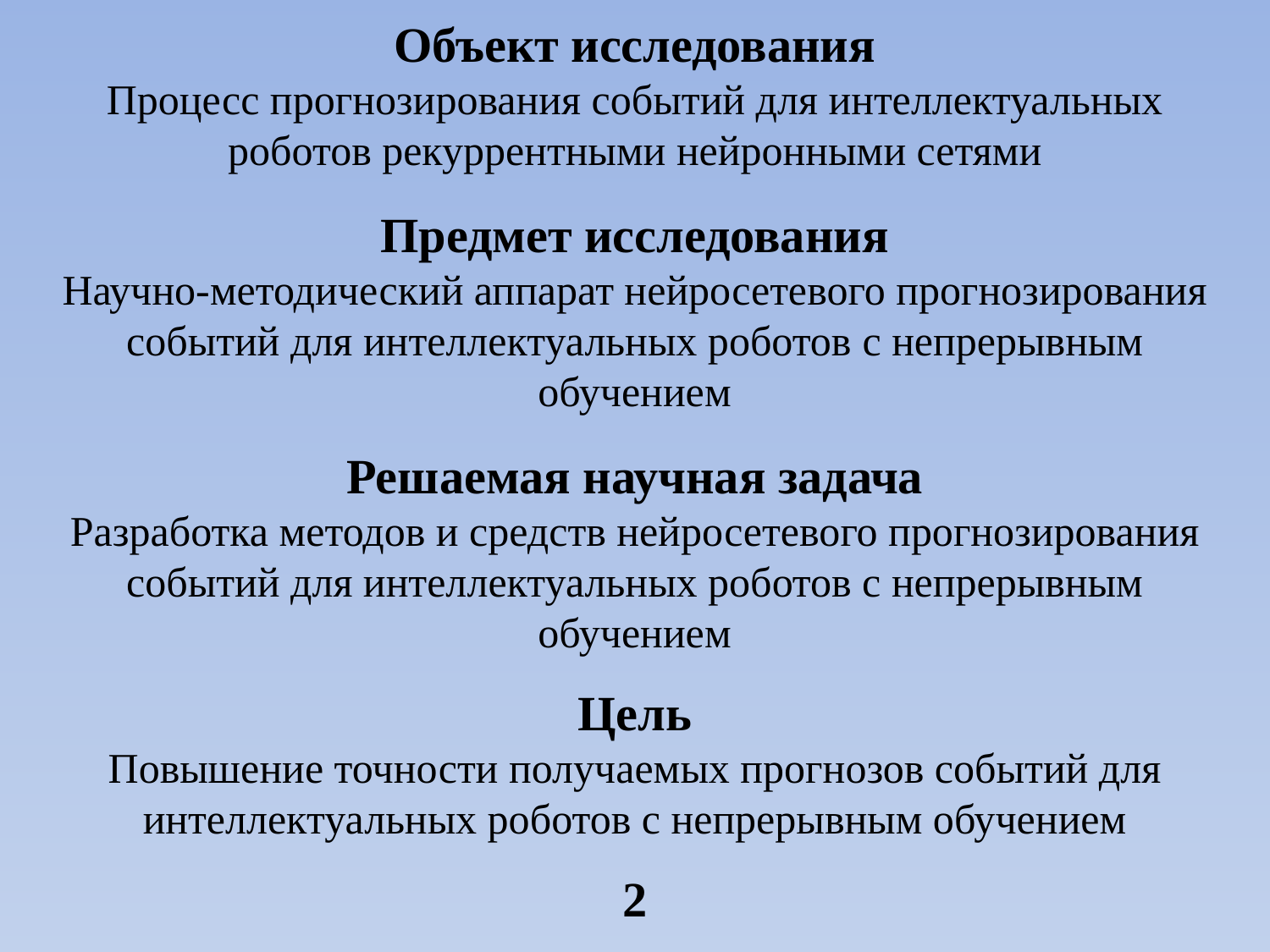

# Объект исследования Процесс прогнозирования событий для интеллектуальных роботов рекуррентными нейронными сетями Предмет исследования Научно-методический аппарат нейросетевого прогнозирования событий для интеллектуальных роботов с непрерывным обучением Решаемая научная задача Разработка методов и средств нейросетевого прогнозирования событий для интеллектуальных роботов с непрерывным обучением Цель Повышение точности получаемых прогнозов событий для интеллектуальных роботов с непрерывным обучением
2